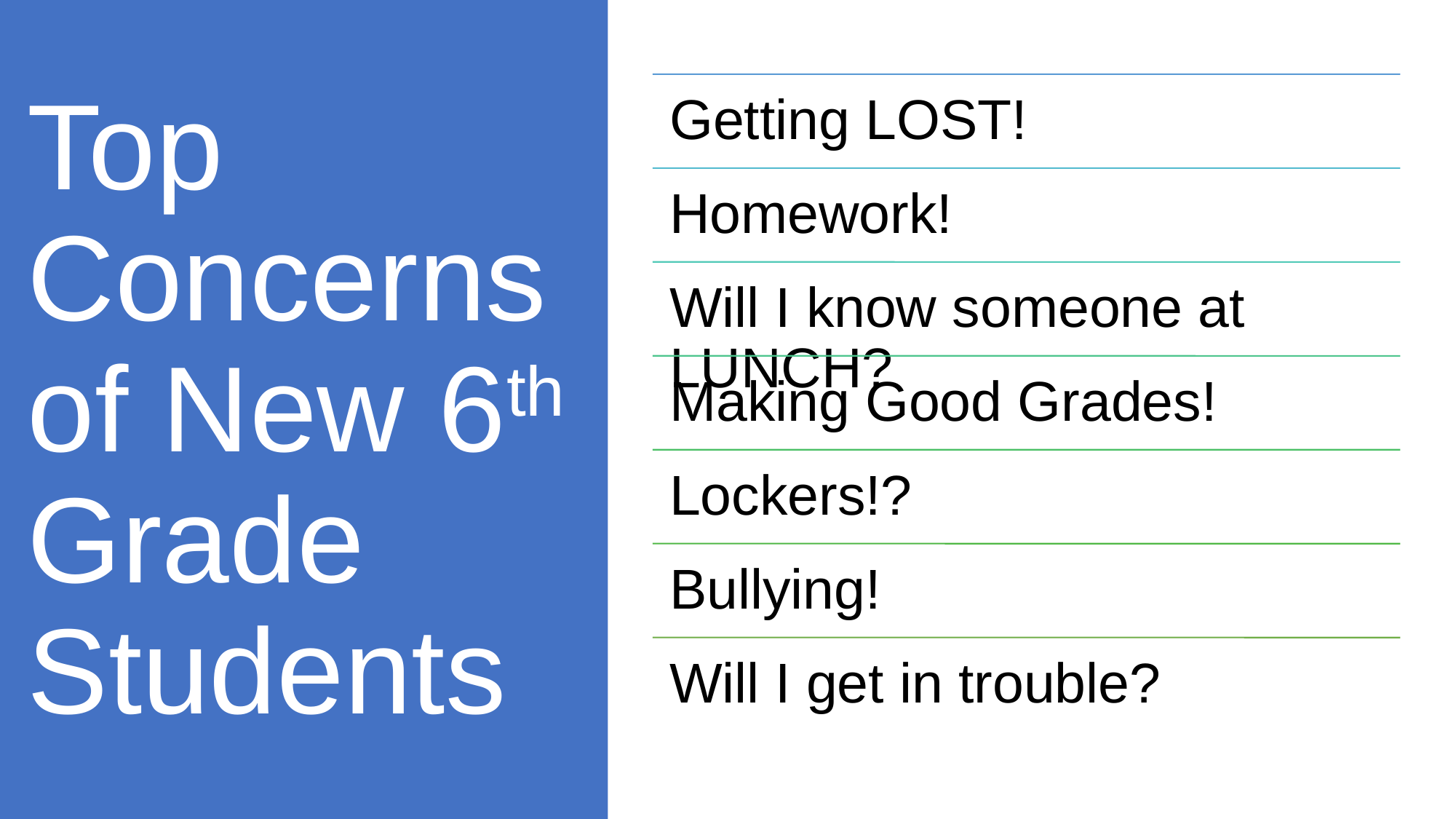

# Top Concerns of New 6th Grade Students
Getting LOST!
Homework!
Will I know someone at LUNCH?
Making Good Grades!
Lockers!?
Bullying!
Will I get in trouble?